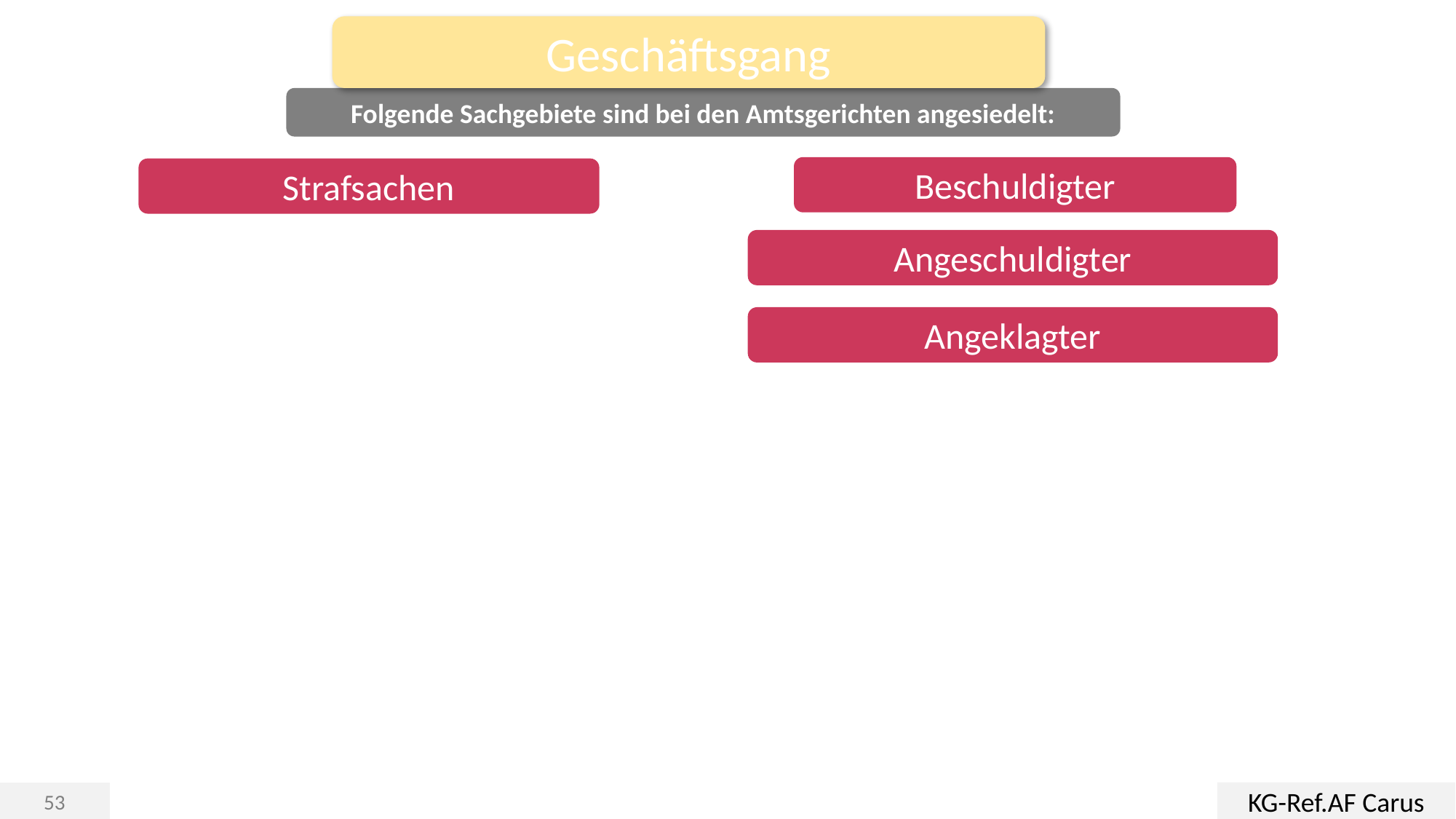

Geschäftsgang
Folgende Sachgebiete sind bei den Amtsgerichten angesiedelt:
Beschuldigter
Strafsachen
Angeschuldigter
Angeklagter
KG-Ref.AF Carus
53